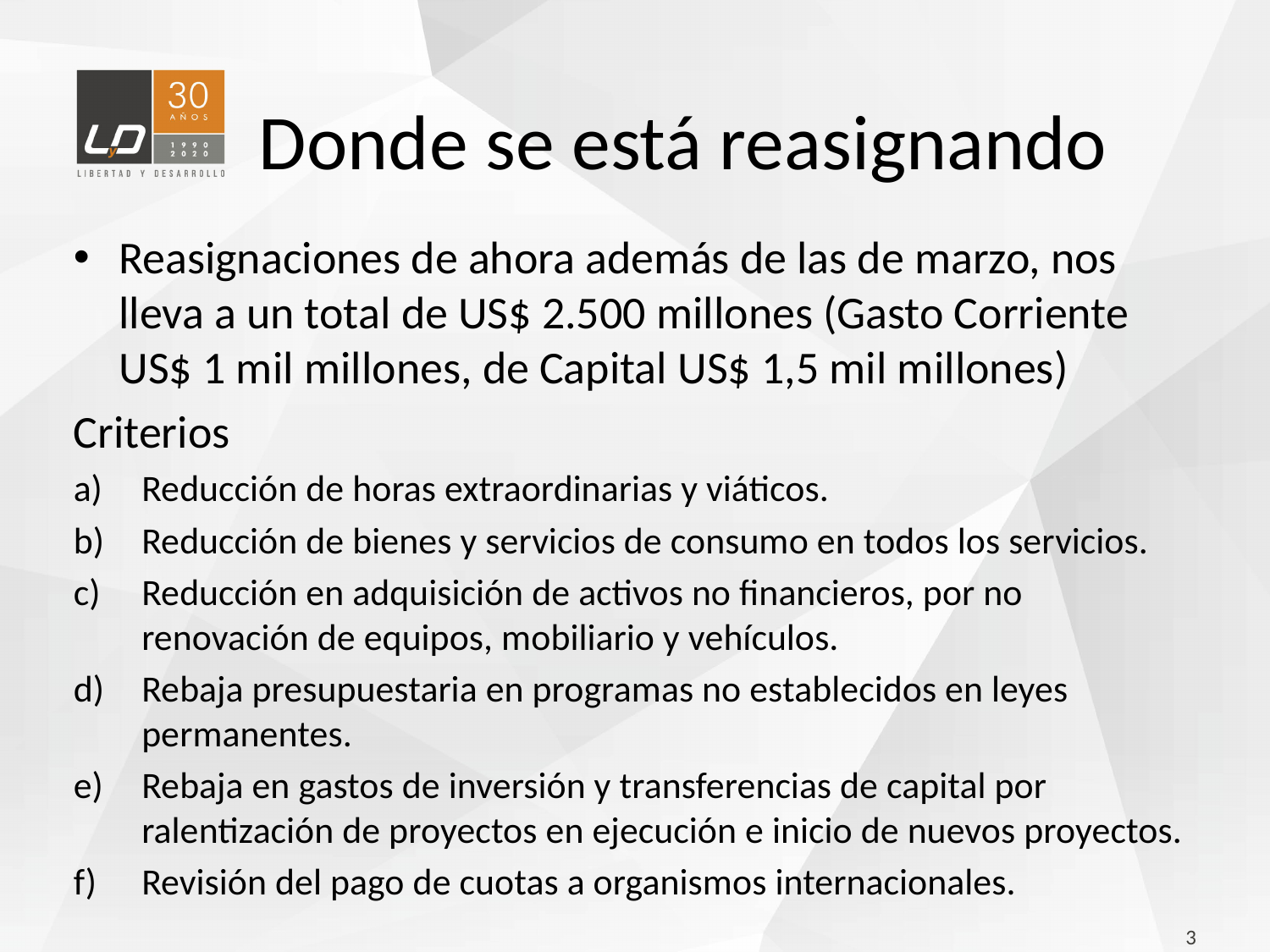

# Donde se está reasignando
Reasignaciones de ahora además de las de marzo, nos lleva a un total de US$ 2.500 millones (Gasto Corriente US$ 1 mil millones, de Capital US$ 1,5 mil millones)
Criterios
Reducción de horas extraordinarias y viáticos.
Reducción de bienes y servicios de consumo en todos los servicios.
Reducción en adquisición de activos no financieros, por no renovación de equipos, mobiliario y vehículos.
Rebaja presupuestaria en programas no establecidos en leyes permanentes.
Rebaja en gastos de inversión y transferencias de capital por ralentización de proyectos en ejecución e inicio de nuevos proyectos.
Revisión del pago de cuotas a organismos internacionales.

3